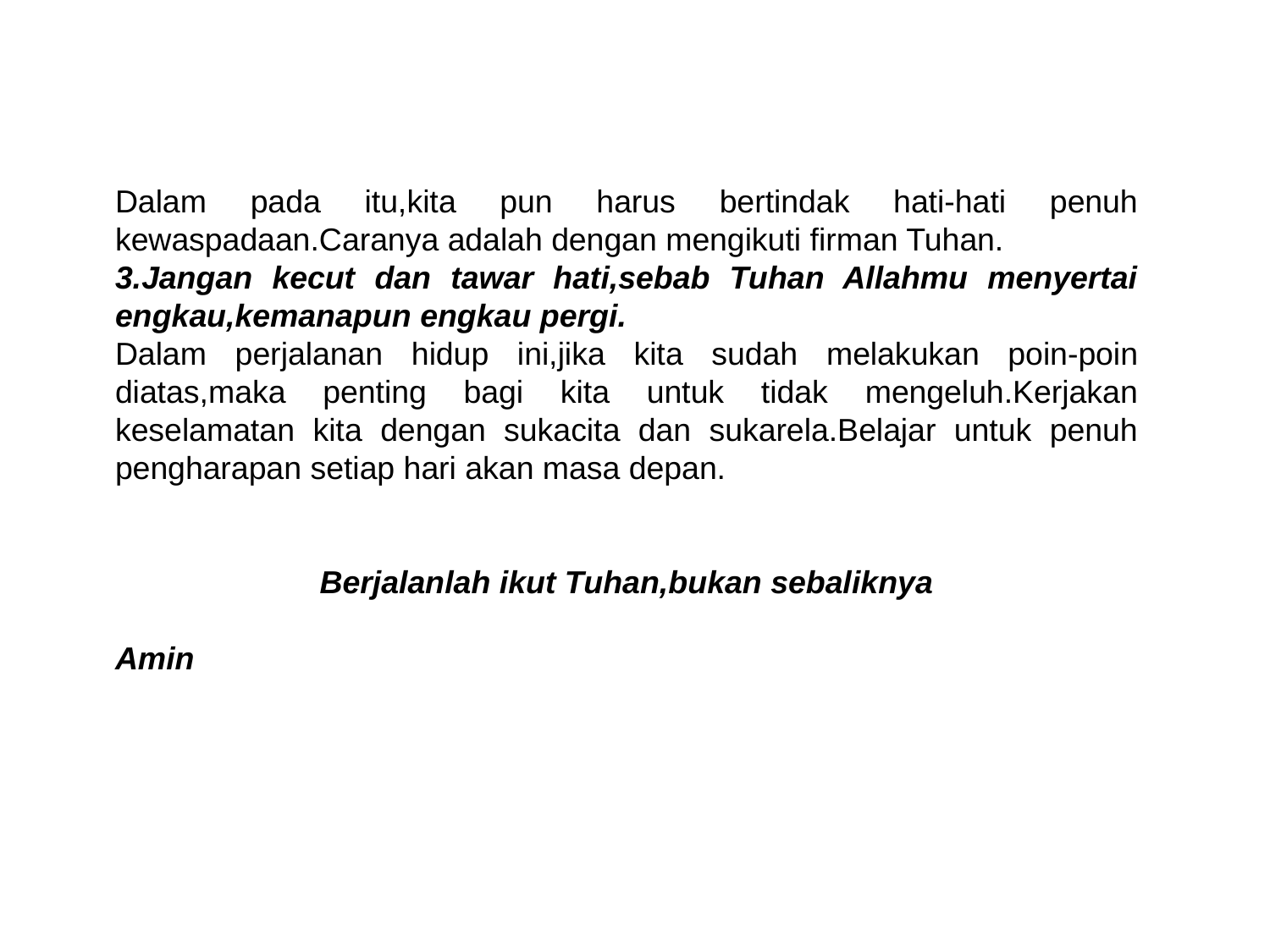

Dalam pada itu,kita pun harus bertindak hati-hati penuh kewaspadaan.Caranya adalah dengan mengikuti firman Tuhan.
3.Jangan kecut dan tawar hati,sebab Tuhan Allahmu menyertai engkau,kemanapun engkau pergi.
Dalam perjalanan hidup ini,jika kita sudah melakukan poin-poin diatas,maka penting bagi kita untuk tidak mengeluh.Kerjakan keselamatan kita dengan sukacita dan sukarela.Belajar untuk penuh pengharapan setiap hari akan masa depan.

Berjalanlah ikut Tuhan,bukan sebaliknya

Amin